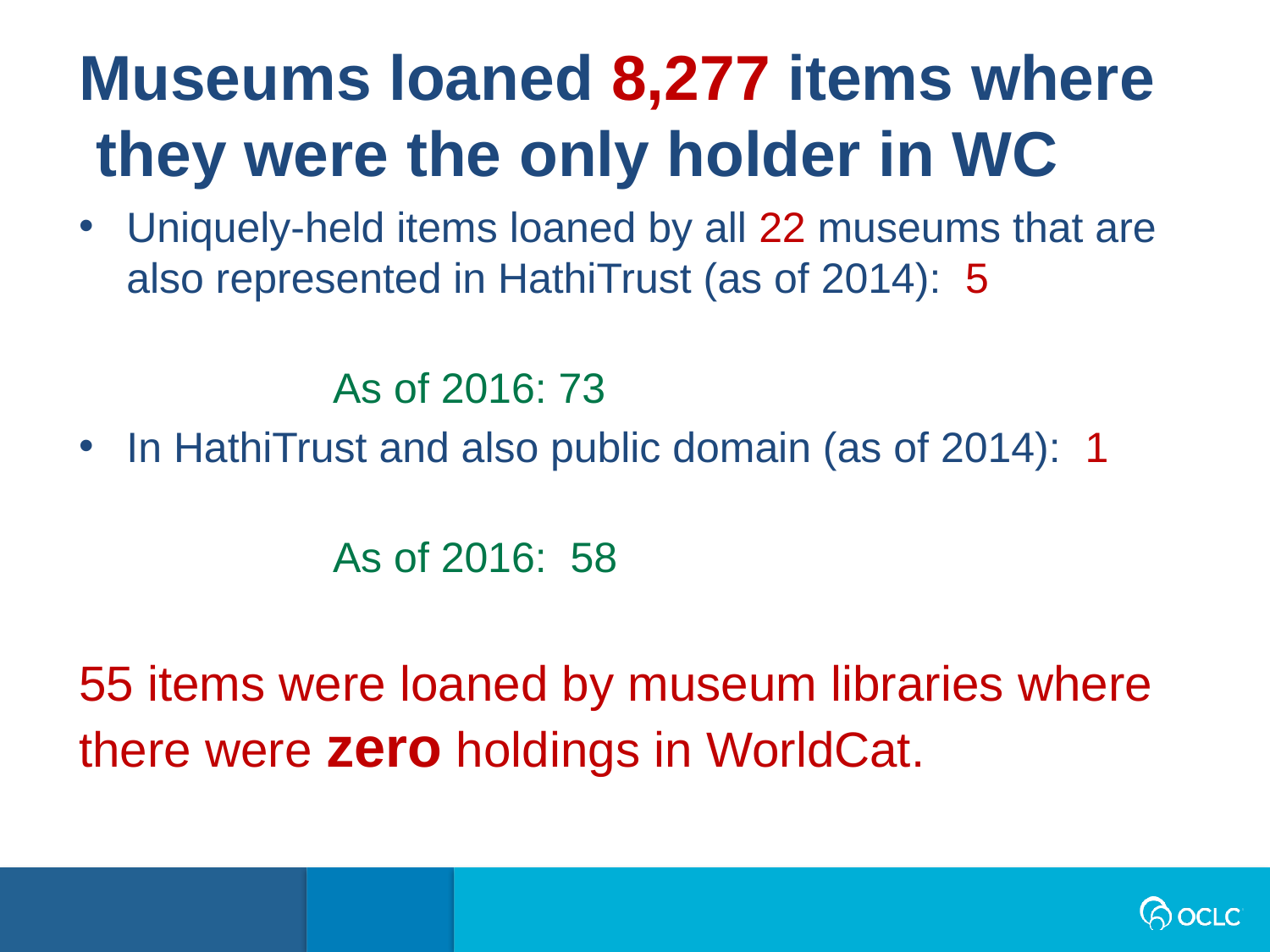

Museums loaned 8,277 items where
 they were the only holder in WC
Uniquely-held items loaned by all 22 museums that are also represented in HathiTrust (as of 2014):  5
										As of 2016: 73
In HathiTrust and also public domain (as of 2014):  1
										As of 2016:  58

55 items were loaned by museum libraries where there were zero holdings in WorldCat.